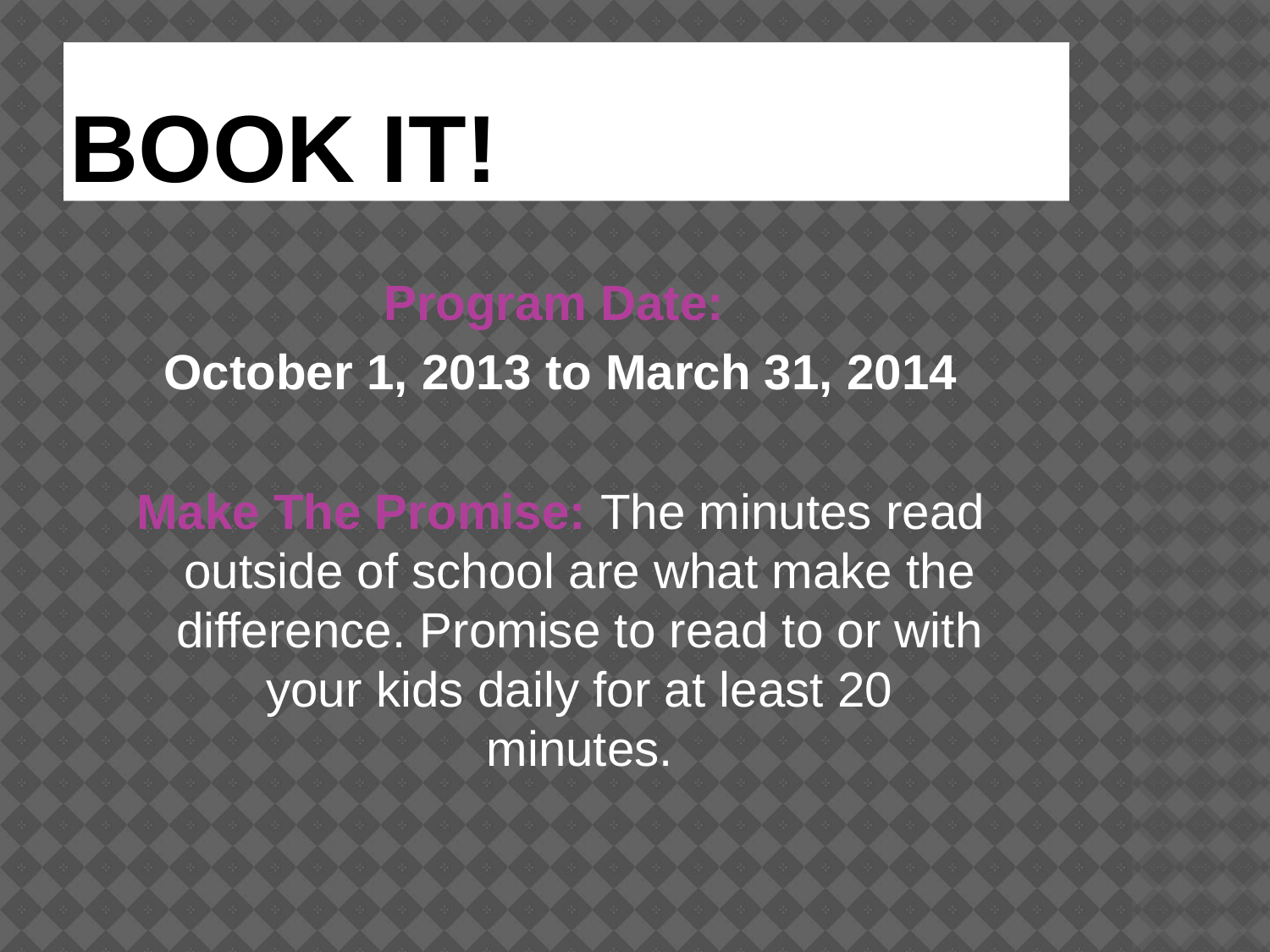

# BOOK IT!
Program Date:
October 1, 2013 to March 31, 2014

Make The Promise: The minutes read outside of school are what make the difference. Promise to read to or with your kids daily for at least 20 minutes.